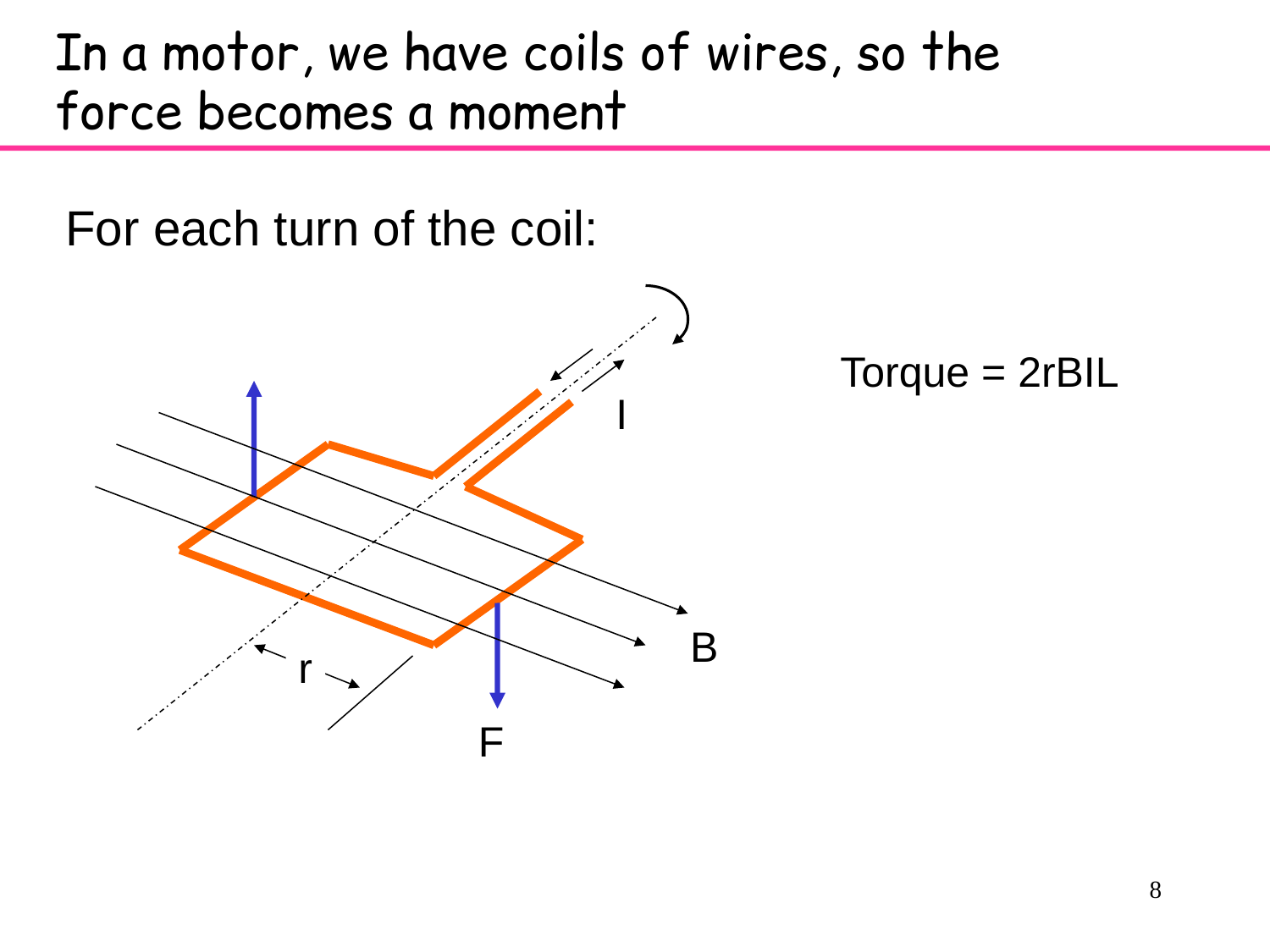

# In a motor, we have coils of wires, so the force becomes a moment
For each turn of the coil:

Torque = 2rBIL

I

B
r

F
8